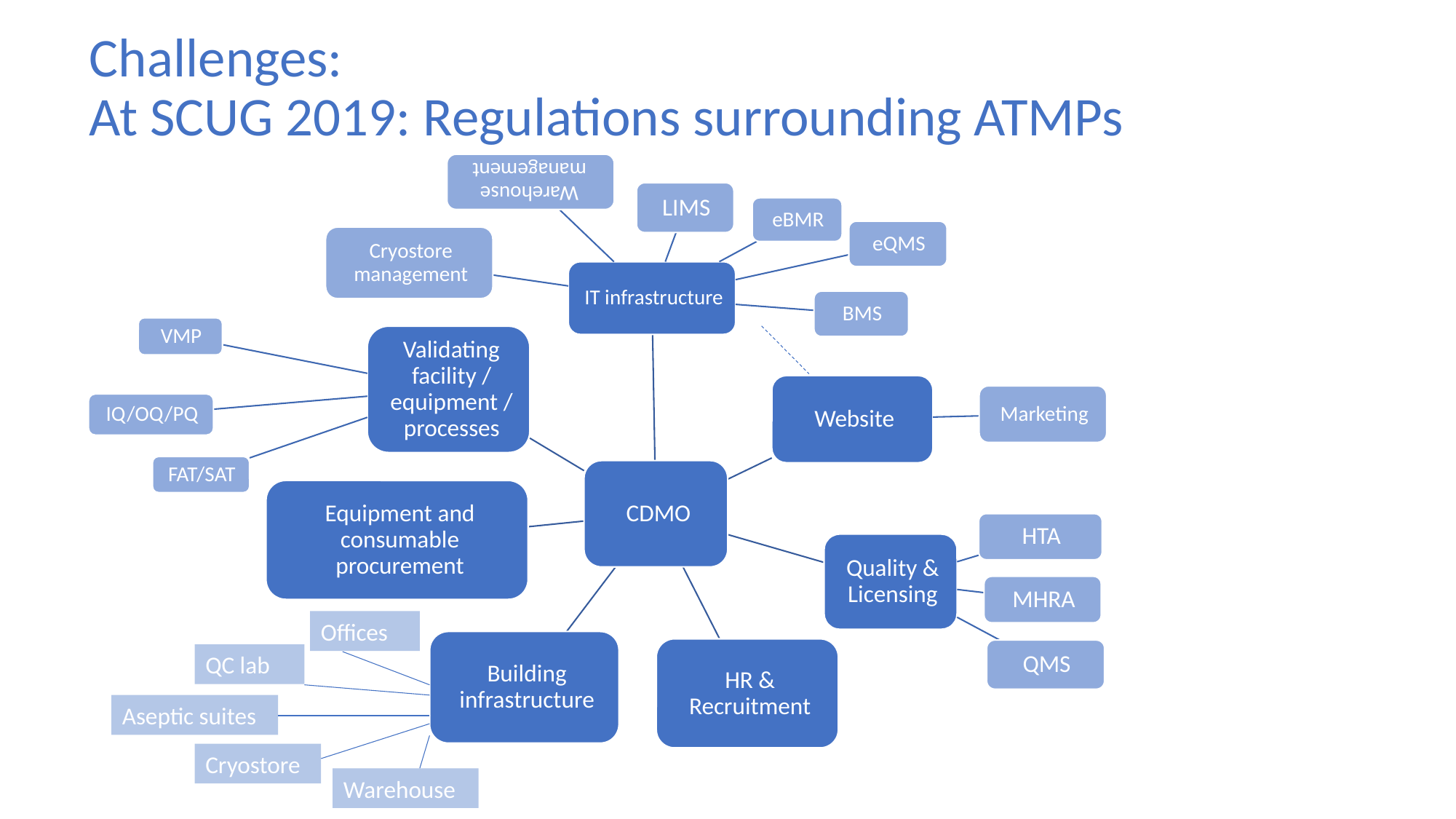

# Challenges: At SCUG 2019: Regulations surrounding ATMPs
CDMO
IT infrastructure
eBMR
eQMS
BMS
LIMS
Cryostore management
Warehouse management
Website
Marketing
Quality & Licensing
HTA
MHRA
QMS
HR & Recruitment
Building infrastructure
Equipment and consumable procurement
Validating facility / equipment / processes
IQ/OQ/PQ
FAT/SAT
VMP
Offices
QC lab
Aseptic suites
Cryostore
Warehouse